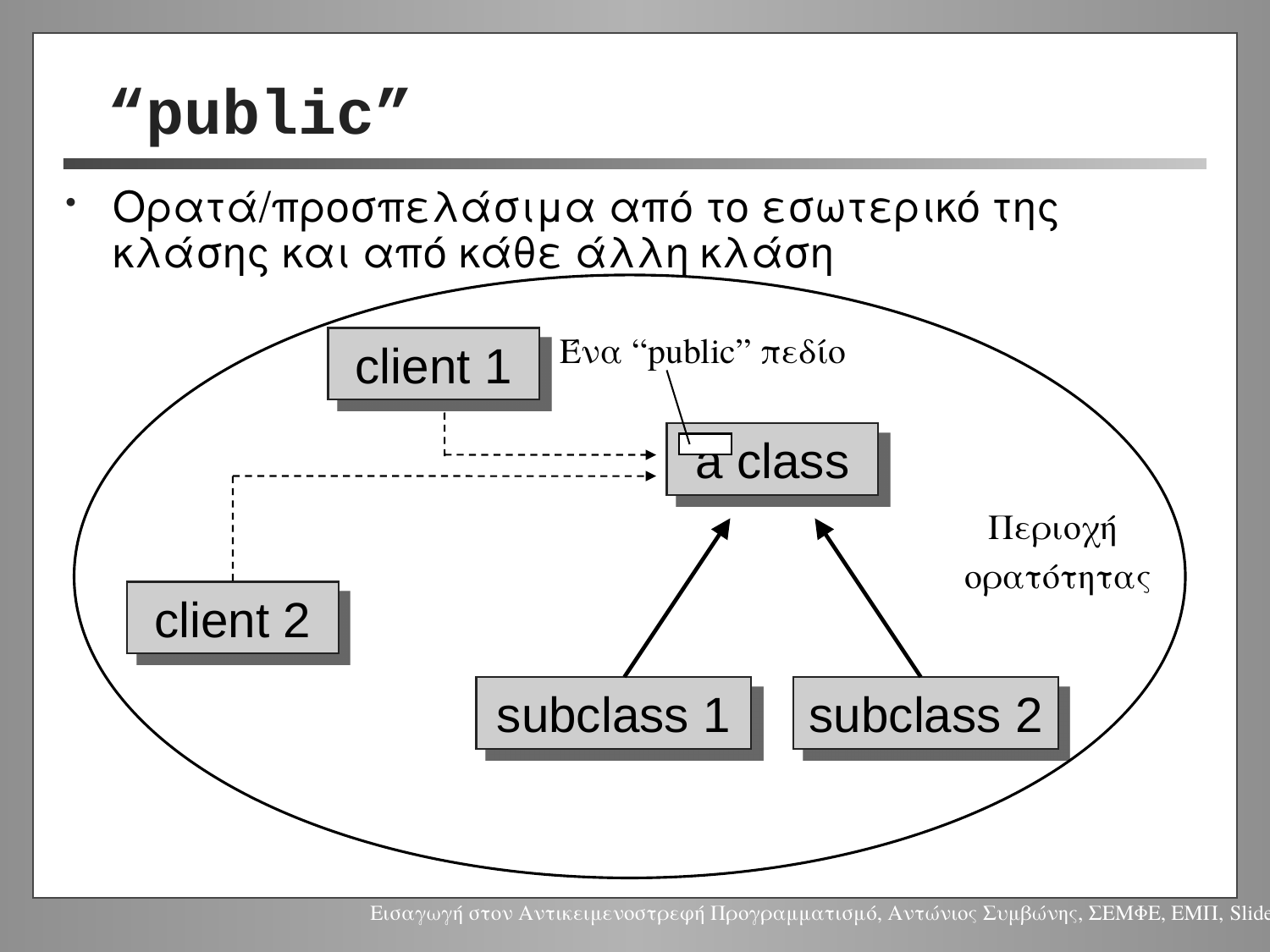

# “public”
Ορατά/προσπελάσιμα από το εσωτερικό της κλάσης και από κάθε άλλη κλάση

Ένα “public” πεδίο
client 1

a class

Περιοχή
ορατότητας

client 2
subclass 1
subclass 2